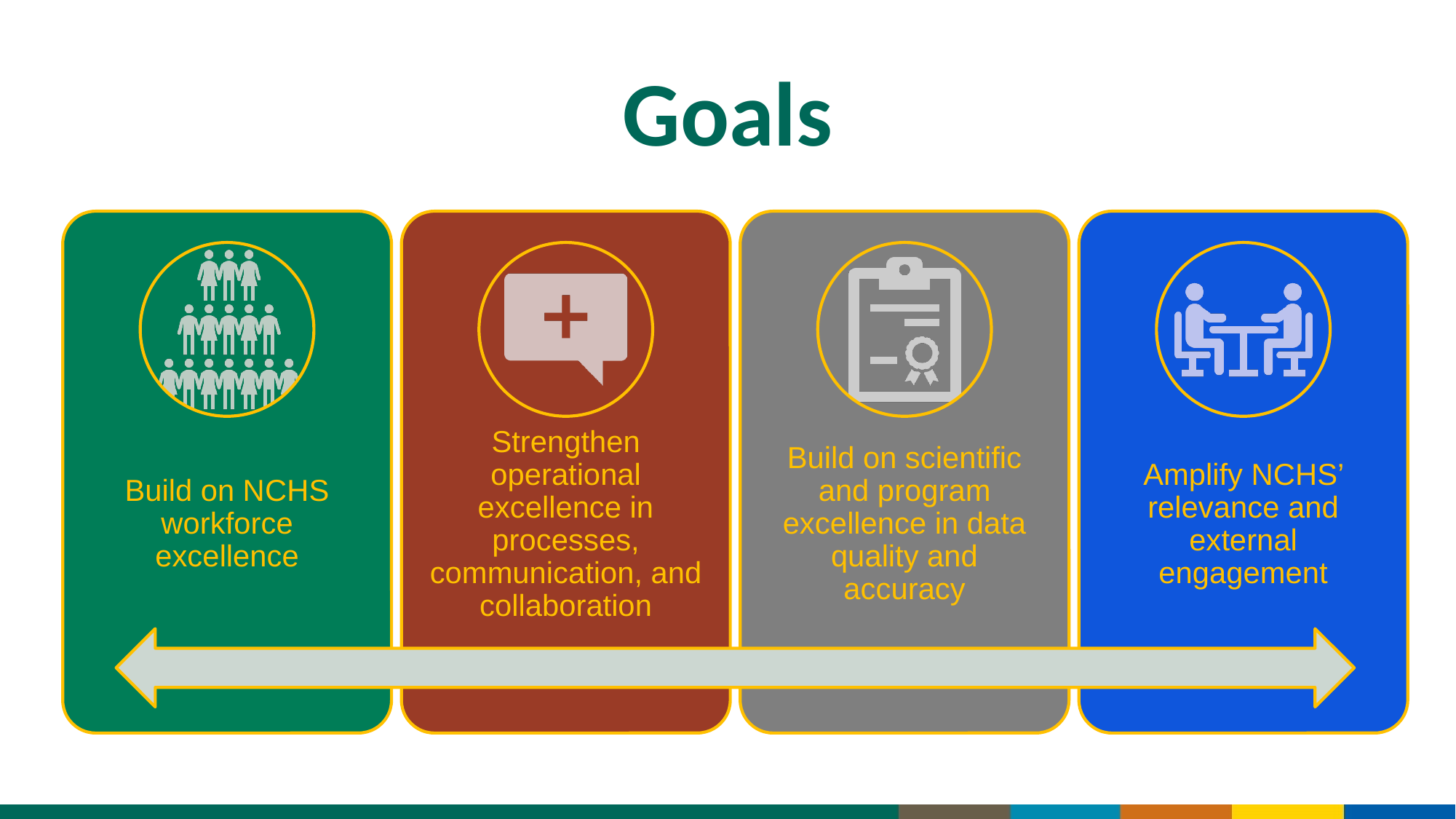

# Goals
Build on NCHS workforce excellence
Strengthen operational excellence in processes, communication, and collaboration
Build on scientific and program excellence in data quality and accuracy
Amplify NCHS’ relevance and external engagement